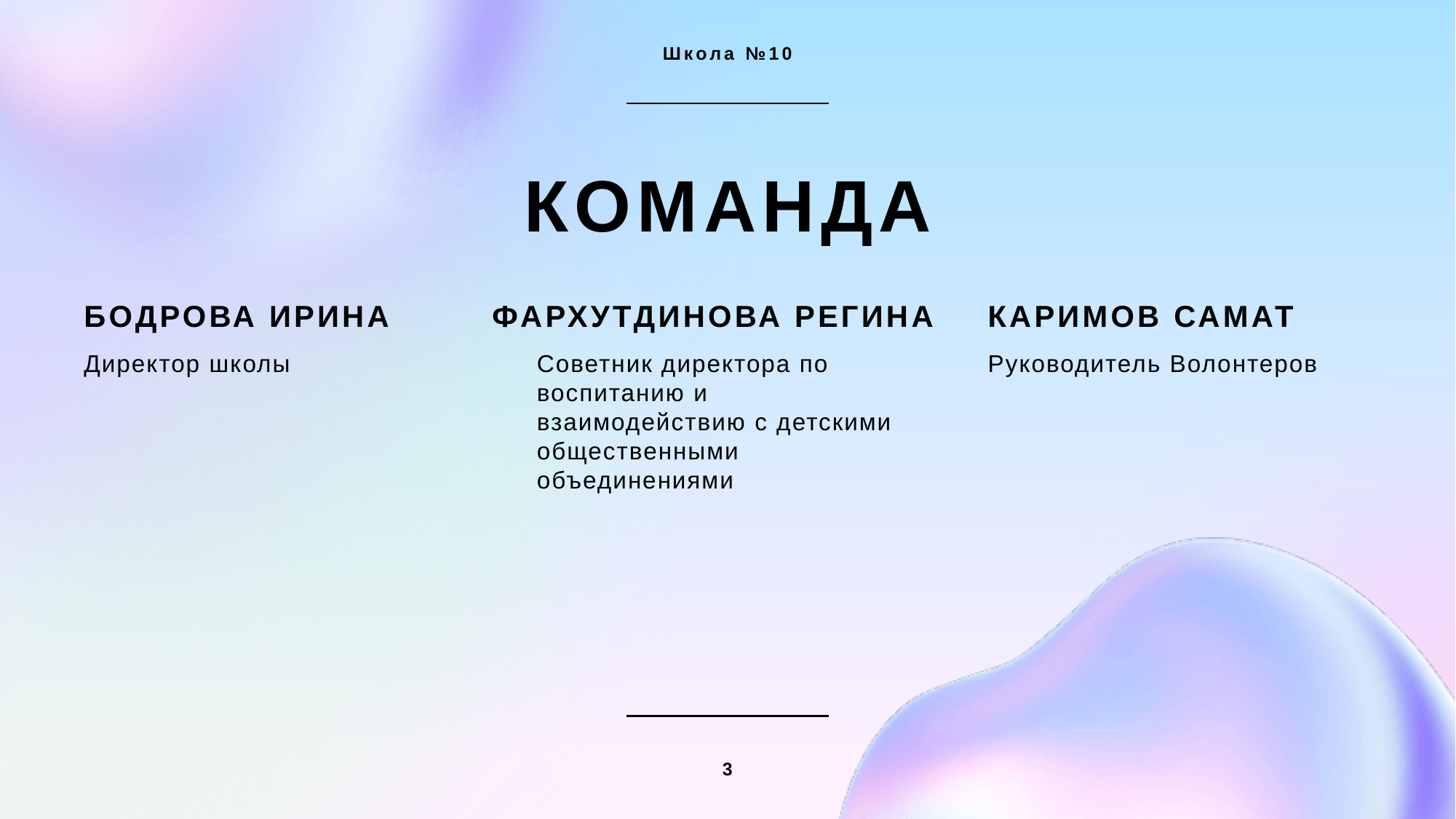

Школа №10
# команда
Бодрова Ирина
Фархутдинова Регина
Каримов Самат
Директор школы
Советник директора по воспитанию и взаимодействию с детскими общественными объединениями
Руководитель Волонтеров
3